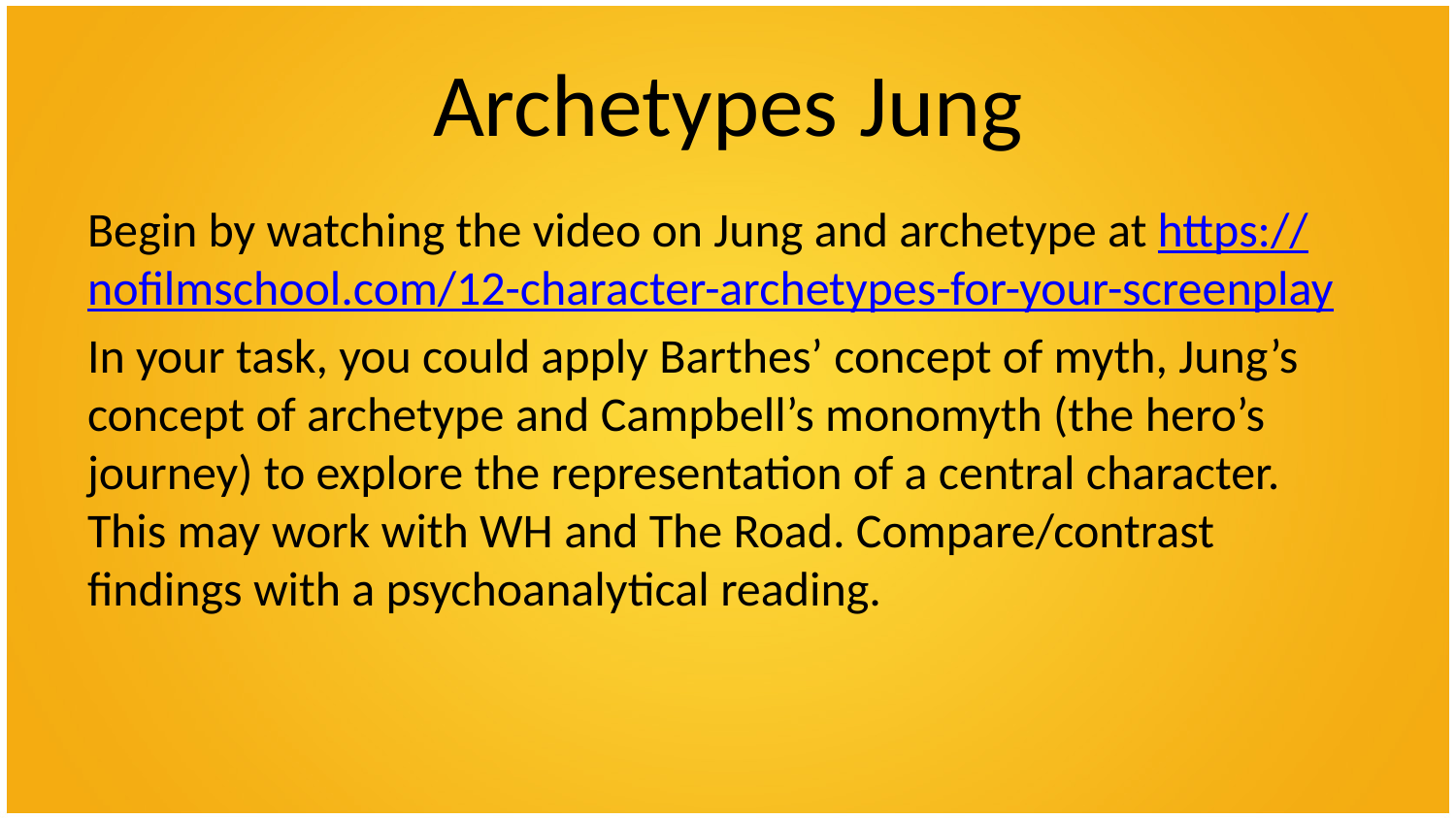

# Archetypes Jung
Begin by watching the video on Jung and archetype at https://nofilmschool.com/12-character-archetypes-for-your-screenplay
In your task, you could apply Barthes’ concept of myth, Jung’s concept of archetype and Campbell’s monomyth (the hero’s journey) to explore the representation of a central character. This may work with WH and The Road. Compare/contrast findings with a psychoanalytical reading.